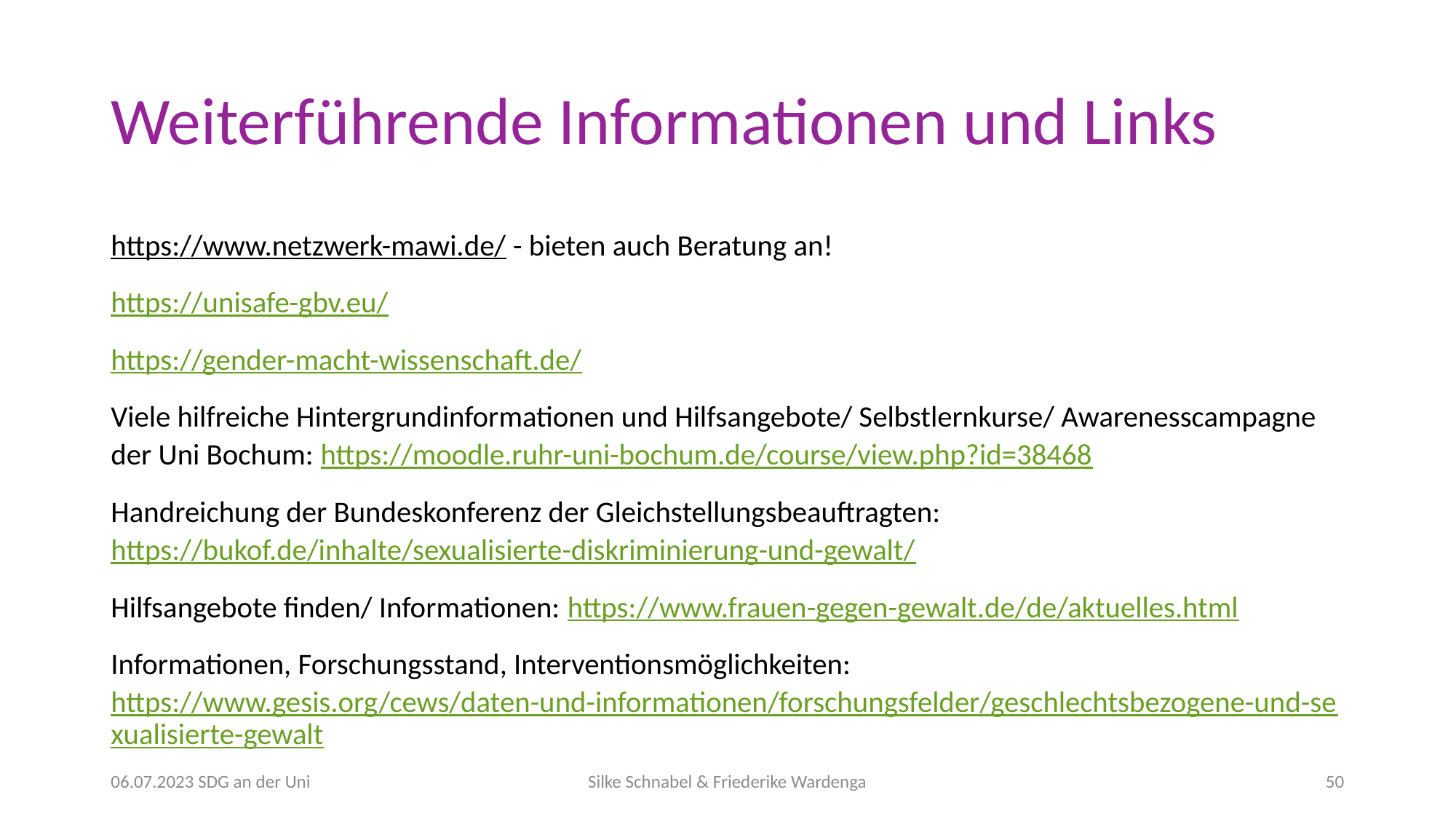

# Weiterführende Informationen und Links
https://www.netzwerk-mawi.de/ - bieten auch Beratung an!
https://unisafe-gbv.eu/
https://gender-macht-wissenschaft.de/
Viele hilfreiche Hintergrundinformationen und Hilfsangebote/ Selbstlernkurse/ Awarenesscampagne der Uni Bochum: https://moodle.ruhr-uni-bochum.de/course/view.php?id=38468
Handreichung der Bundeskonferenz der Gleichstellungsbeauftragten: https://bukof.de/inhalte/sexualisierte-diskriminierung-und-gewalt/
Hilfsangebote finden/ Informationen: https://www.frauen-gegen-gewalt.de/de/aktuelles.html
Informationen, Forschungsstand, Interventionsmöglichkeiten: https://www.gesis.org/cews/daten-und-informationen/forschungsfelder/geschlechtsbezogene-und-sexualisierte-gewalt

06.07.2023 SDG an der Uni
Silke Schnabel & Friederike Wardenga
50